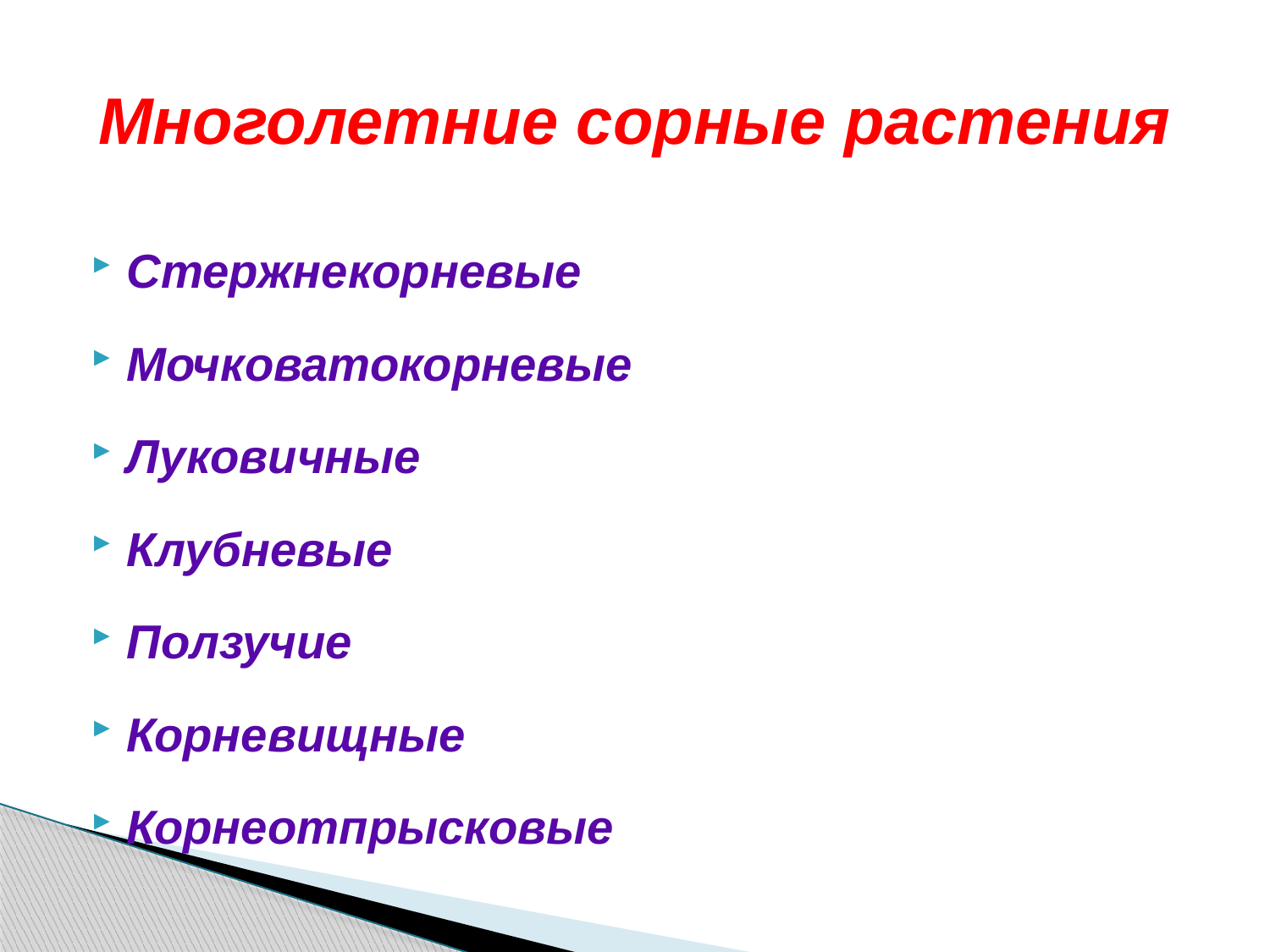

# Многолетние сорные растения
Стержнекорневые
Мочковатокорневые
Луковичные
Клубневые
Ползучие
Корневищные
Корнеотпрысковые